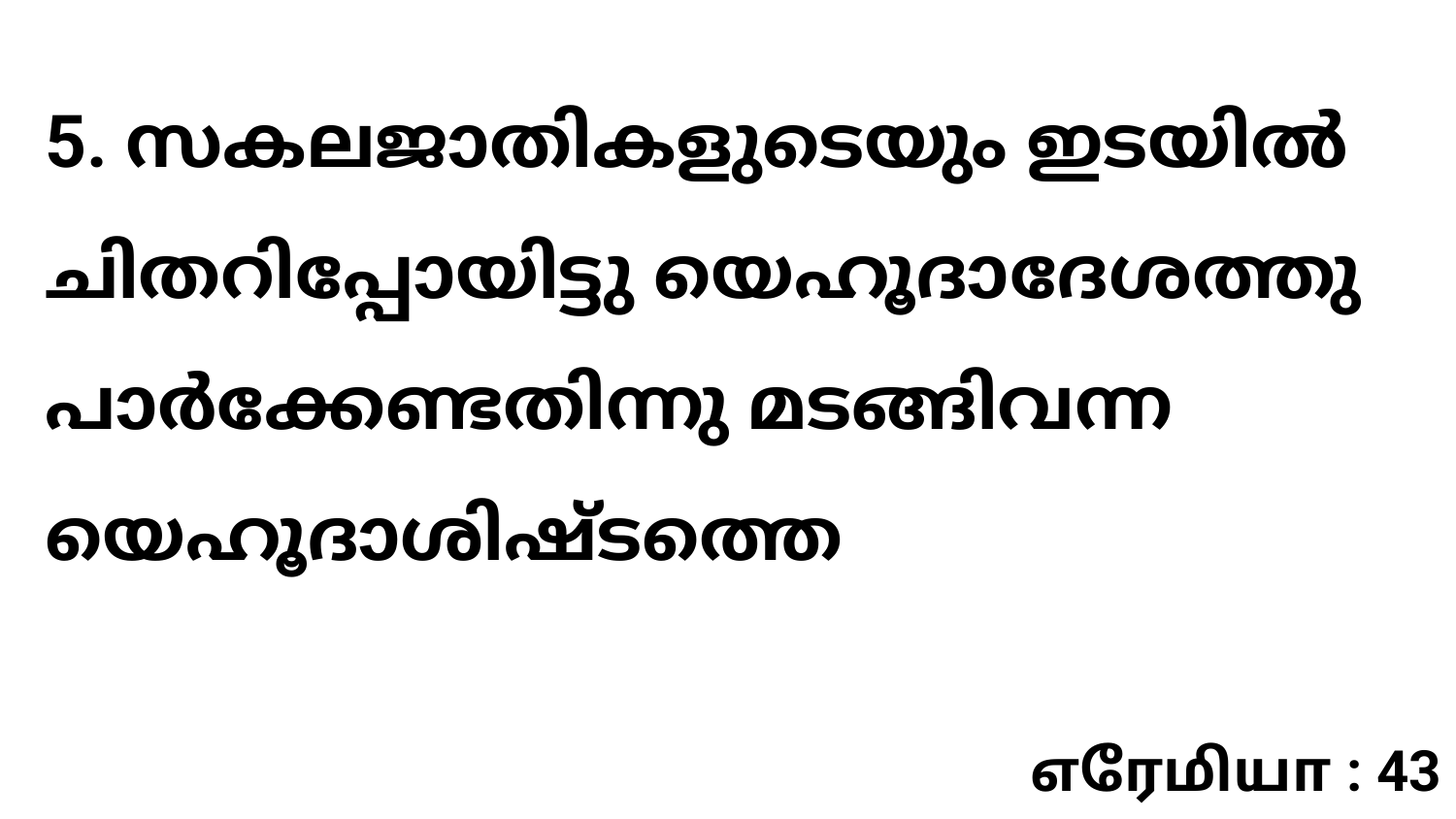

5. സകലജാതികളുടെയും ഇടയിൽ ചിതറിപ്പോയിട്ടു യെഹൂദാദേശത്തു പാർക്കേണ്ടതിന്നു മടങ്ങിവന്ന യെഹൂദാശിഷ്ടത്തെ
எரேமியா : 43